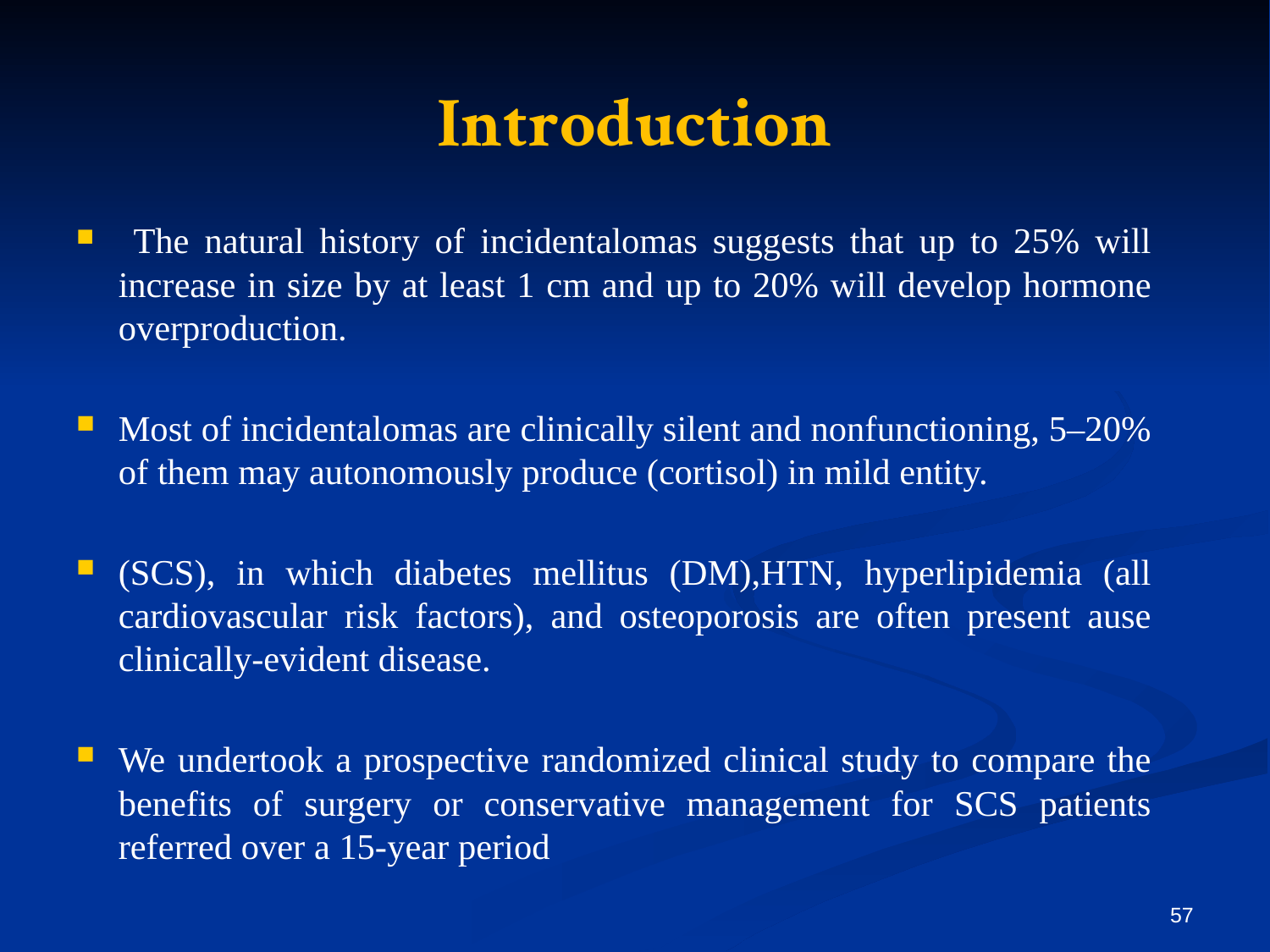

# Introduction
 The natural history of incidentalomas suggests that up to 25% will increase in size by at least 1 cm and up to 20% will develop hormone overproduction.

Most of incidentalomas are clinically silent and nonfunctioning, 5–20% of them may autonomously produce (cortisol) in mild entity.

(SCS), in which diabetes mellitus (DM),HTN, hyperlipidemia (all cardiovascular risk factors), and osteoporosis are often present ause clinically-evident disease.

We undertook a prospective randomized clinical study to compare the benefits of surgery or conservative management for SCS patients referred over a 15-year period

57